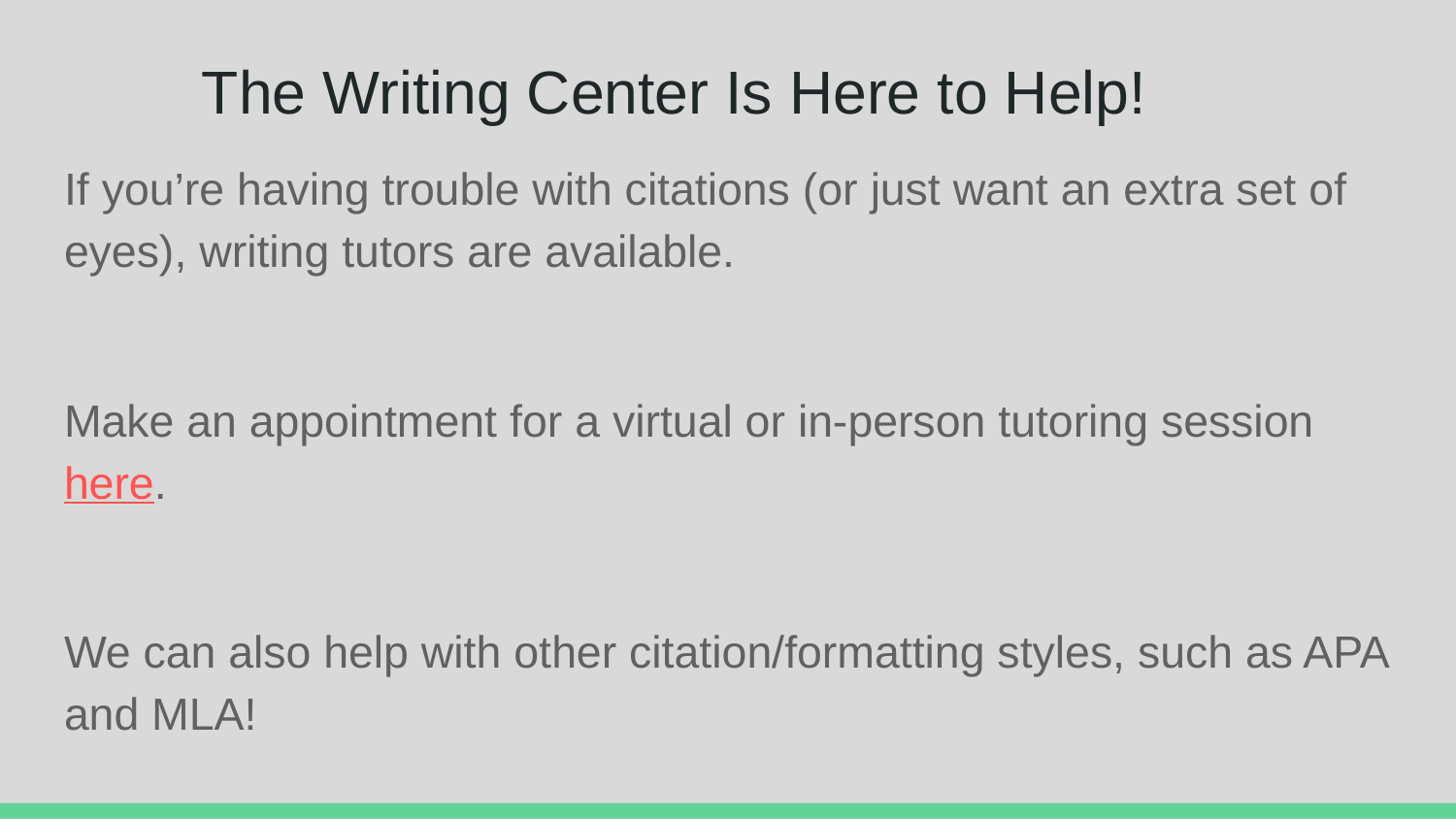

# The Writing Center Is Here to Help!
If you’re having trouble with citations (or just want an extra set of eyes), writing tutors are available.

Make an appointment for a virtual or in-person tutoring session here.

We can also help with other citation/formatting styles, such as APA and MLA!